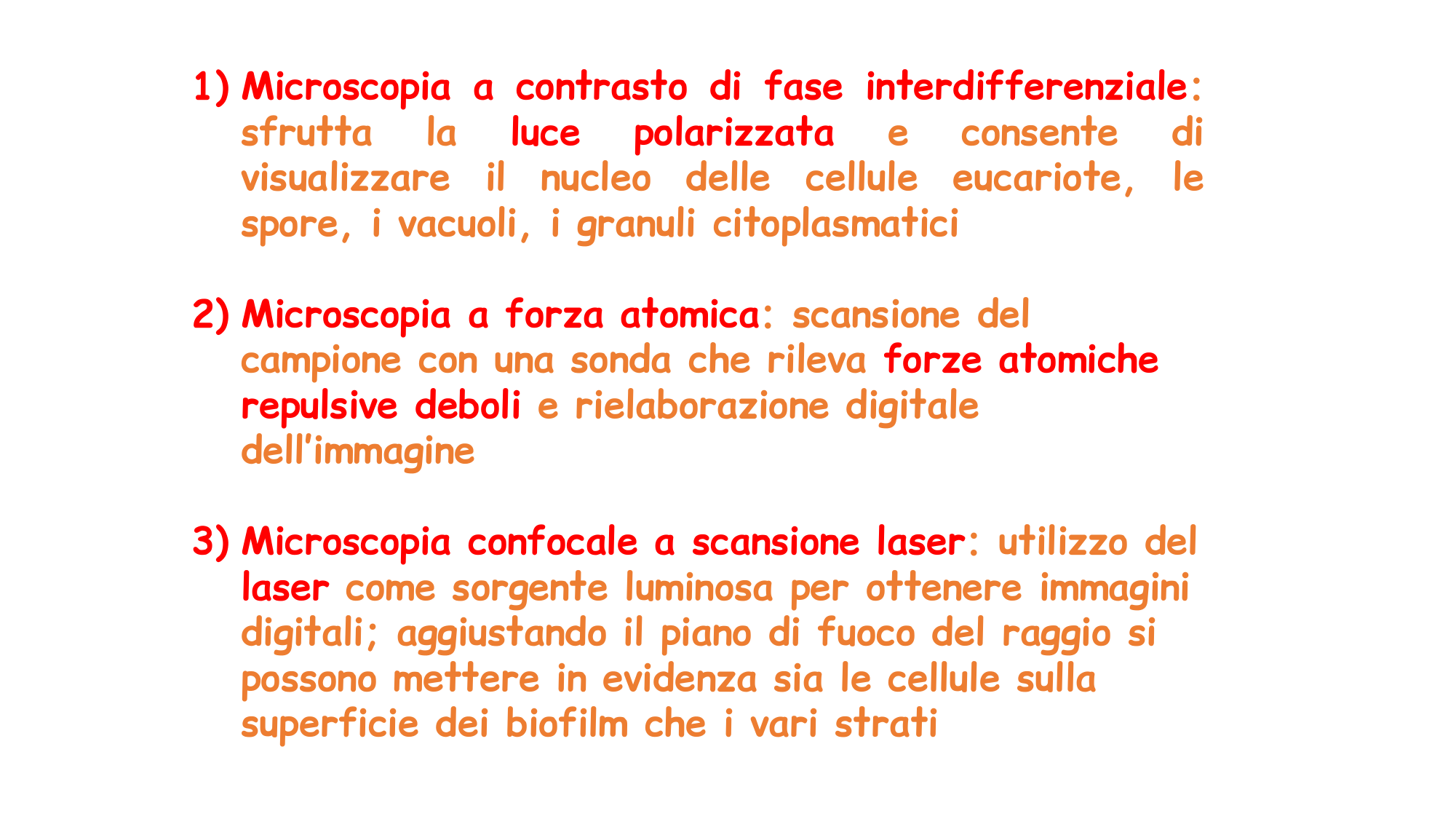

Microscopia a contrasto di fase interdifferenziale: sfrutta la luce polarizzata e consente di visualizzare il nucleo delle cellule eucariote, le spore, i vacuoli, i granuli citoplasmatici

Microscopia a forza atomica: scansione del campione con una sonda che rileva forze atomiche repulsive deboli e rielaborazione digitale dell’immagine

Microscopia confocale a scansione laser: utilizzo del laser come sorgente luminosa per ottenere immagini digitali; aggiustando il piano di fuoco del raggio si possono mettere in evidenza sia le cellule sulla superficie dei biofilm che i vari strati